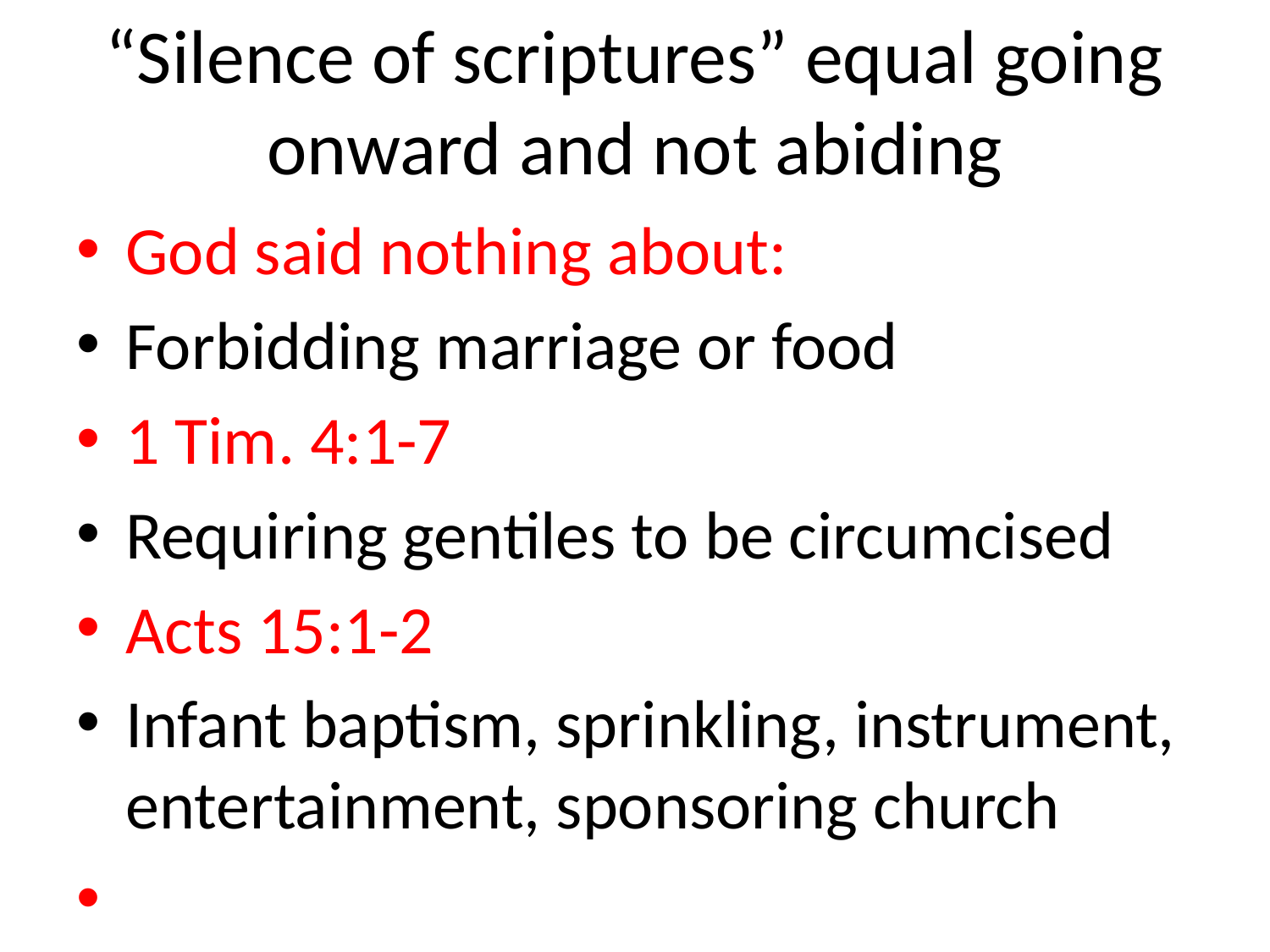

# “Silence of scriptures” equal going onward and not abiding
God said nothing about:
Forbidding marriage or food
1 Tim. 4:1-7
Requiring gentiles to be circumcised
Acts 15:1-2
Infant baptism, sprinkling, instrument, entertainment, sponsoring church